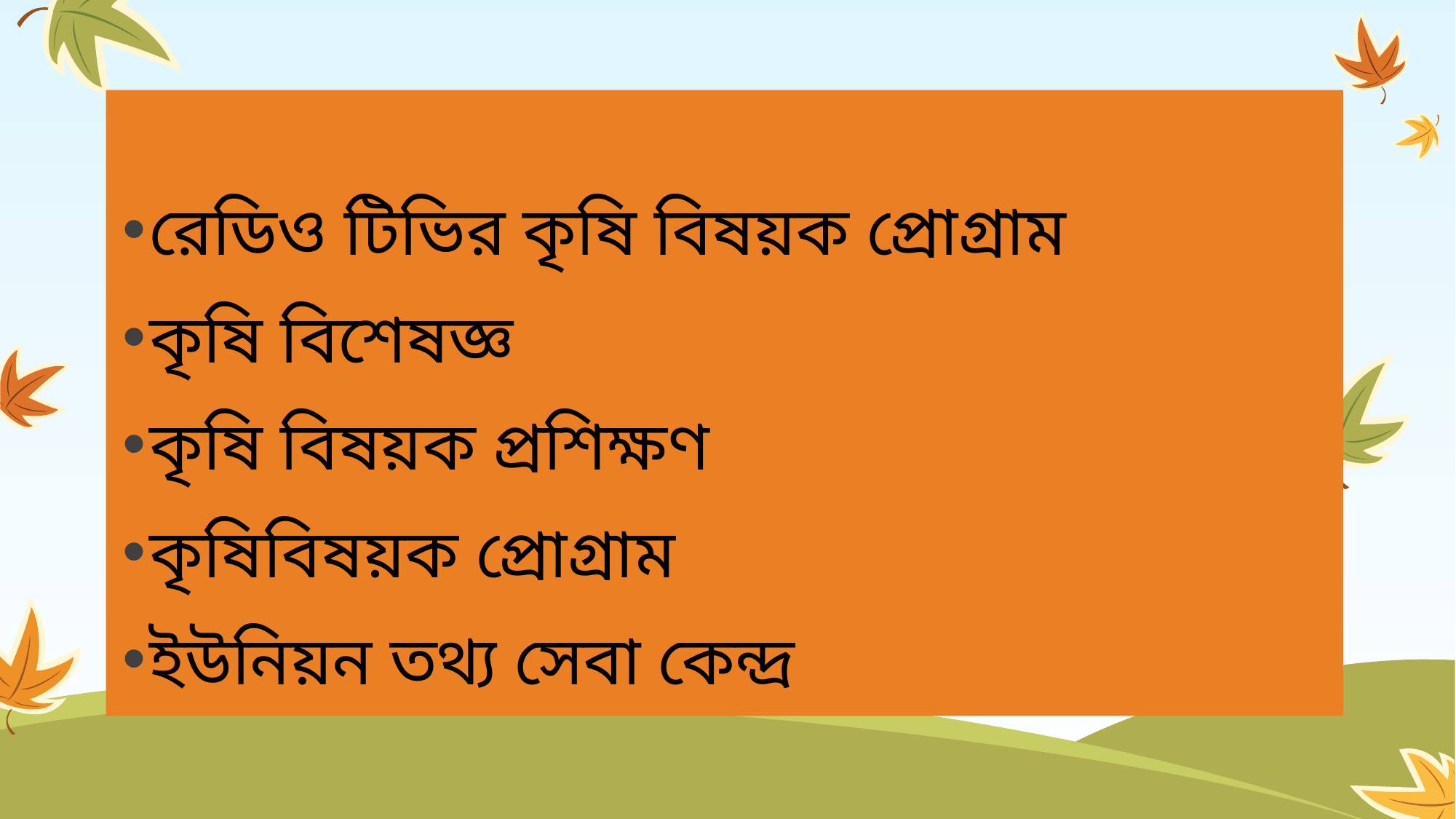

রেডিও টিভির কৃষি বিষয়ক প্রোগ্রাম
কৃষি বিশেষজ্ঞ
কৃষি বিষয়ক প্রশিক্ষণ
কৃষিবিষয়ক প্রোগ্রাম
ইউনিয়ন তথ্য সেবা কেন্দ্র